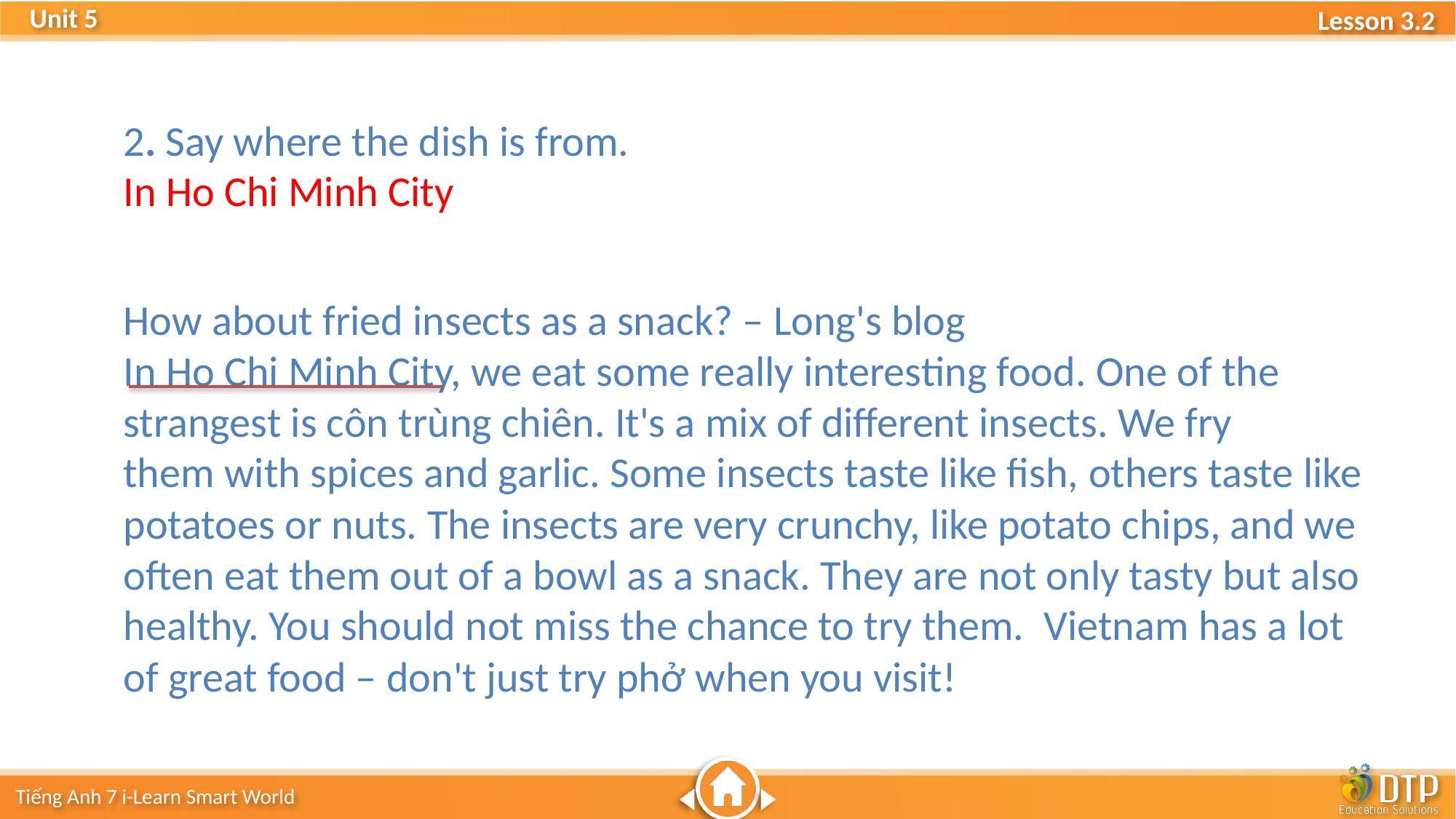

2. Say where the dish is from.
In Ho Chi Minh City

How about fried insects as a snack? – Long's blog
In Ho Chi Minh City, we eat some really interesting food. One of the strangest is côn trùng chiên. It's a mix of different insects. We fry them with spices and garlic. Some insects taste like fish, others taste like potatoes or nuts. The insects are very crunchy, like potato chips, and we often eat them out of a bowl as a snack. They are not only tasty but also healthy. You should not miss the chance to try them.  Vietnam has a lot of great food – don't just try phở when you visit!